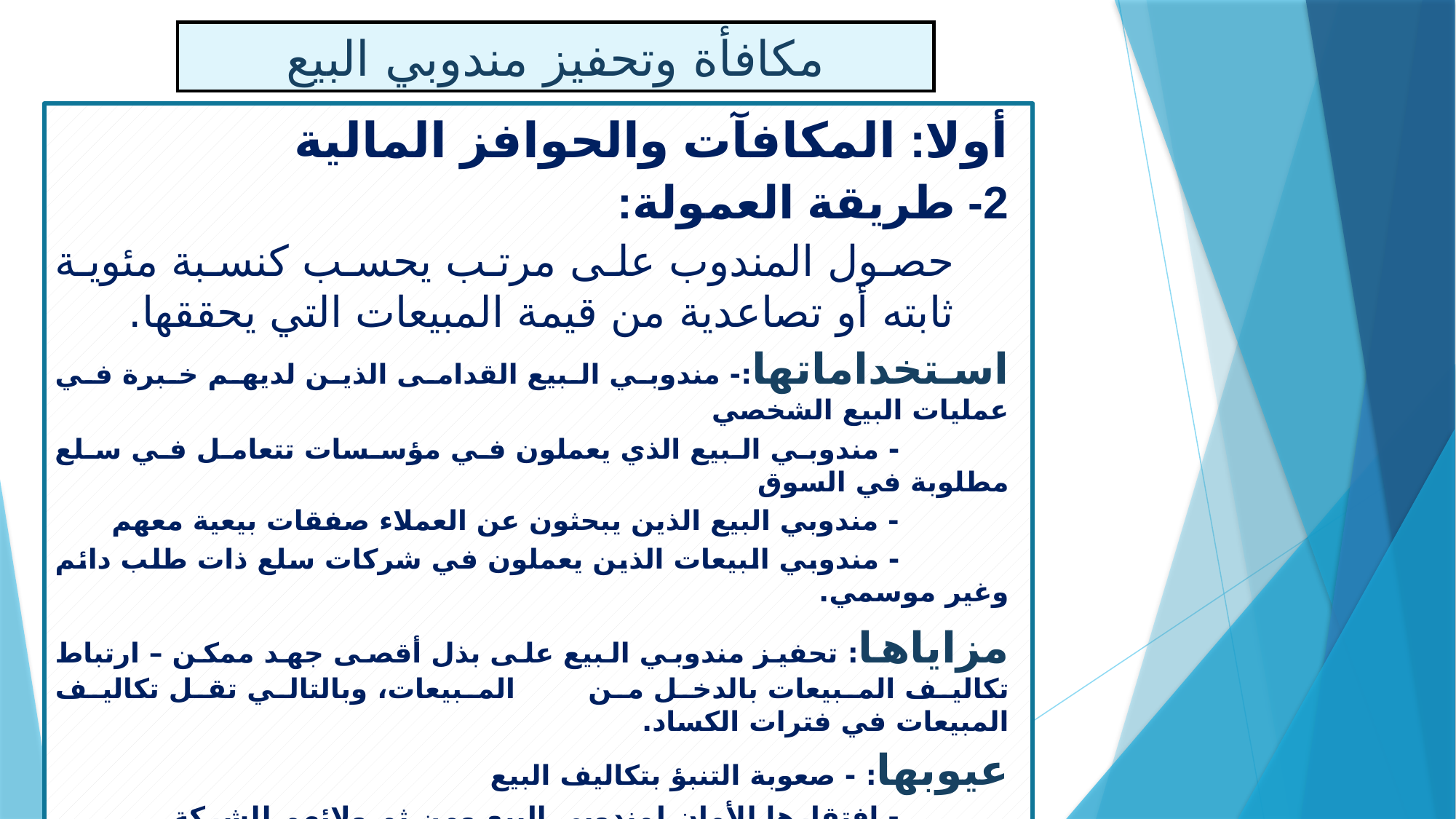

مكافأة وتحفيز مندوبي البيع
أولا: المكافآت والحوافز المالية
2- طريقة العمولة:
حصول المندوب على مرتب يحسب كنسبة مئوية ثابته أو تصاعدية من قيمة المبيعات التي يحققها.
استخداماتها:	- مندوبي البيع القدامى الذين لديهم خبرة في عمليات البيع الشخصي
		- مندوبي البيع الذي يعملون في مؤسسات تتعامل في سلع مطلوبة في السوق
		- مندوبي البيع الذين يبحثون عن العملاء صفقات بيعية معهم
		- مندوبي البيعات الذين يعملون في شركات سلع ذات طلب دائم وغير موسمي.

مزاياها: 	تحفيز مندوبي البيع على بذل أقصى جهد ممكن – ارتباط تكاليف المبيعات بالدخل من 		المبيعات، وبالتالي تقل تكاليف المبيعات في فترات الكساد.
عيوبها: 	- صعوبة التنبؤ بتكاليف البيع
		- افتقارها للأمان لمندوبي البيع ومن ثم ولائهم للشركة
		– عدم اهتمام مندوبي البيع بصغار العملاء
		– ضعف سيطرة ورقابة مدير البيع على ممارسات وأنشطة مندوبي البيع.